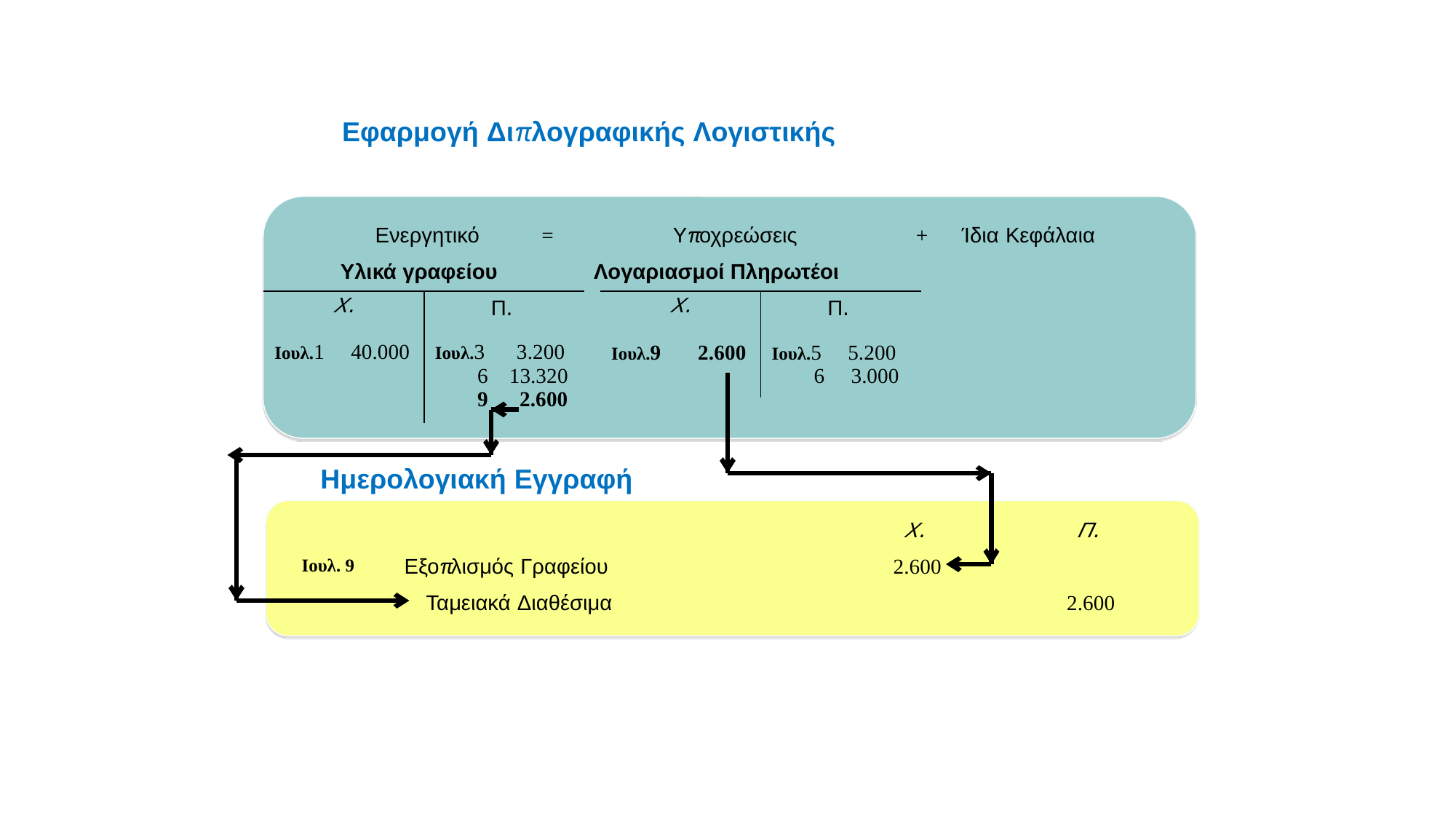

Πληρωμή Υποχρέωσης
(διαφάνεια 2η  από 2)
Εφαρμογή Διπλογραφικής Λογιστικής

| Ενεργητικό | = | Υποχρεώσεις | + | Ίδια Κεφάλαια |
| --- | --- | --- | --- | --- |
| Υλικά γραφείου | Λογαριασμοί Πληρωτέοι |  |
| --- | --- | --- |
| Χ. | Π. |
| --- | --- |
| Ιουλ.1 40.000 | Ιουλ.3 3.200 6 13.320 9 2.600 |
| Χ. | Π. |
| --- | --- |
| Ιουλ.9 2.600 | Ιουλ.5 5.200 6 3.000 |
Ημερολογιακή Εγγραφή

|  |  | Χ. |  | Π. |
| --- | --- | --- | --- | --- |
| Ιουλ. 9 | Εξοπλισμός Γραφείου | 2.600 |  |  |
|  | Ταμειακά Διαθέσιμα |  |  | 2.600 |
|  |  |  |  |  |
|  |  |  |  |  |